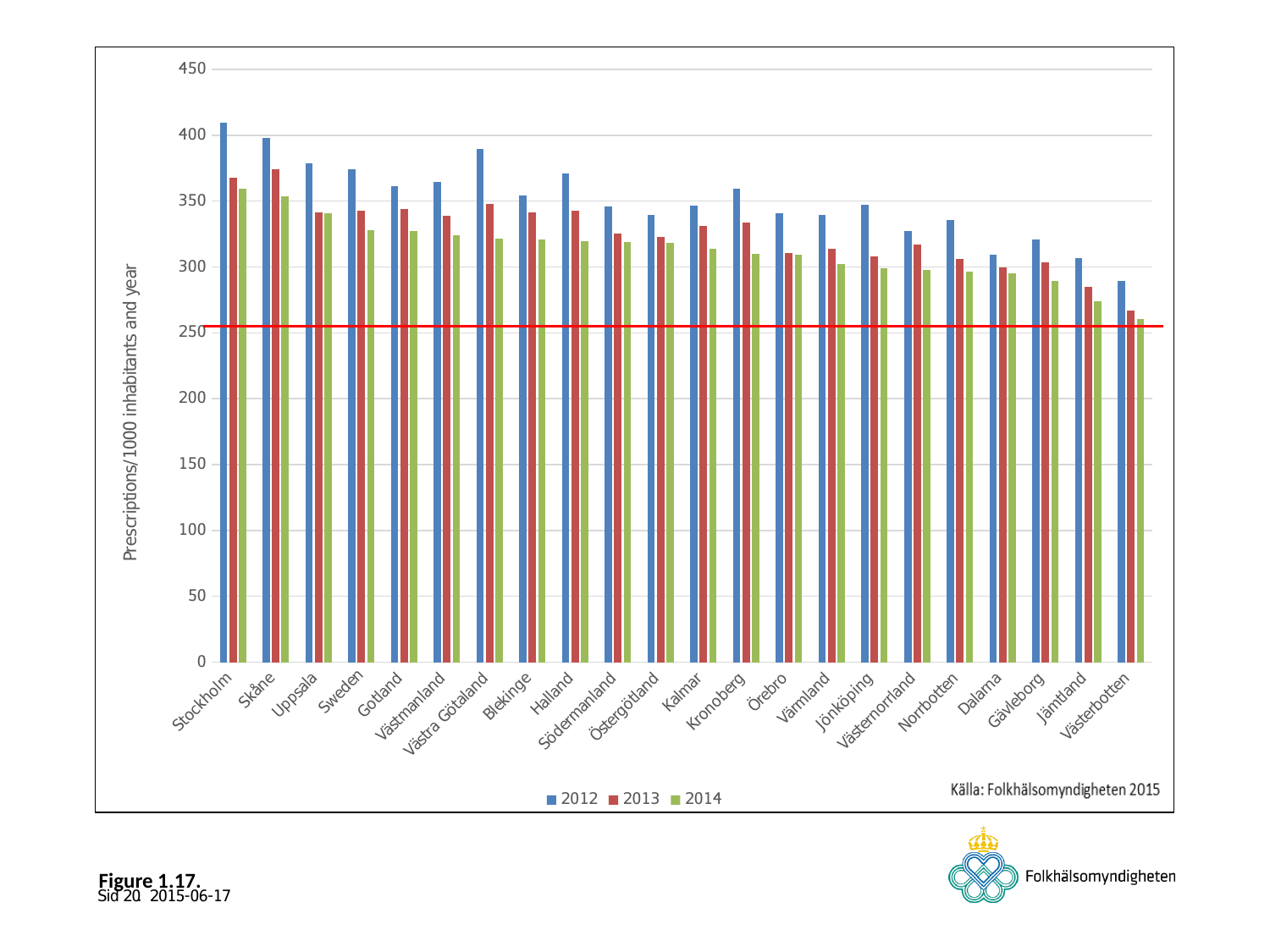

### Chart

| Category | 2012 | 2013 | 2014 |
|---|---|---|---|
|  Stockholm  | 409.607009031434 | 368.009775242759 | 359.309250583206 |
|  Skåne  | 398.129030043905 | 374.308045045159 | 353.82699053191 |
|  Uppsala  | 378.941617694829 | 341.370910909213 | 340.565761937704 |
| Sweden | 373.930319508207 | 342.693979516095 | 327.996745210715 |
|  Gotland  | 361.328261324771 | 344.054087105396 | 327.426042231591 |
|  Västmanland  | 364.532736561825 | 339.043180966654 | 323.816655986783 |
|  Västra Götaland  | 389.374099398719 | 348.028394567268 | 321.175864537077 |
|  Blekinge  | 354.277384477608 | 341.33867314447 | 321.052390397821 |
|  Halland  | 370.845540957962 | 342.379223717266 | 319.671490027376 |
|  Södermanland  | 346.12915179243 | 325.546095521671 | 318.77118842522 |
|  Östergötland  | 339.687989329003 | 322.48307913616 | 318.028174160896 |
|  Kalmar  | 346.664378566219 | 330.895576070016 | 313.514969599015 |
|  Kronoberg  | 359.58062105343 | 333.546724623024 | 310.163713693389 |
|  Örebro  | 341.056639154461 | 310.547378608541 | 309.259097040943 |
|  Värmland  | 339.529801713012 | 314.02519408232 | 301.992221025145 |
|  Jönköping  | 346.994341454175 | 307.717713112917 | 299.098861488417 |
|  Västernorrland  | 327.290371869257 | 317.016625272232 | 297.477659029716 |
|  Norrbotten  | 335.504636987266 | 306.31804598672 | 296.669285909011 |
|  Dalarna  | 309.232910888941 | 299.716150494477 | 295.364324371099 |
|  Gävleborg  | 320.671422880527 | 303.769922316971 | 289.448501636867 |
|  Jämtland  | 306.399892319021 | 284.585700588743 | 274.203114003527 |
|  Västerbotten  | 289.644044102639 | 266.754285846044 | 260.455283556482 |
# Figure 1.17.
20
2015-06-17